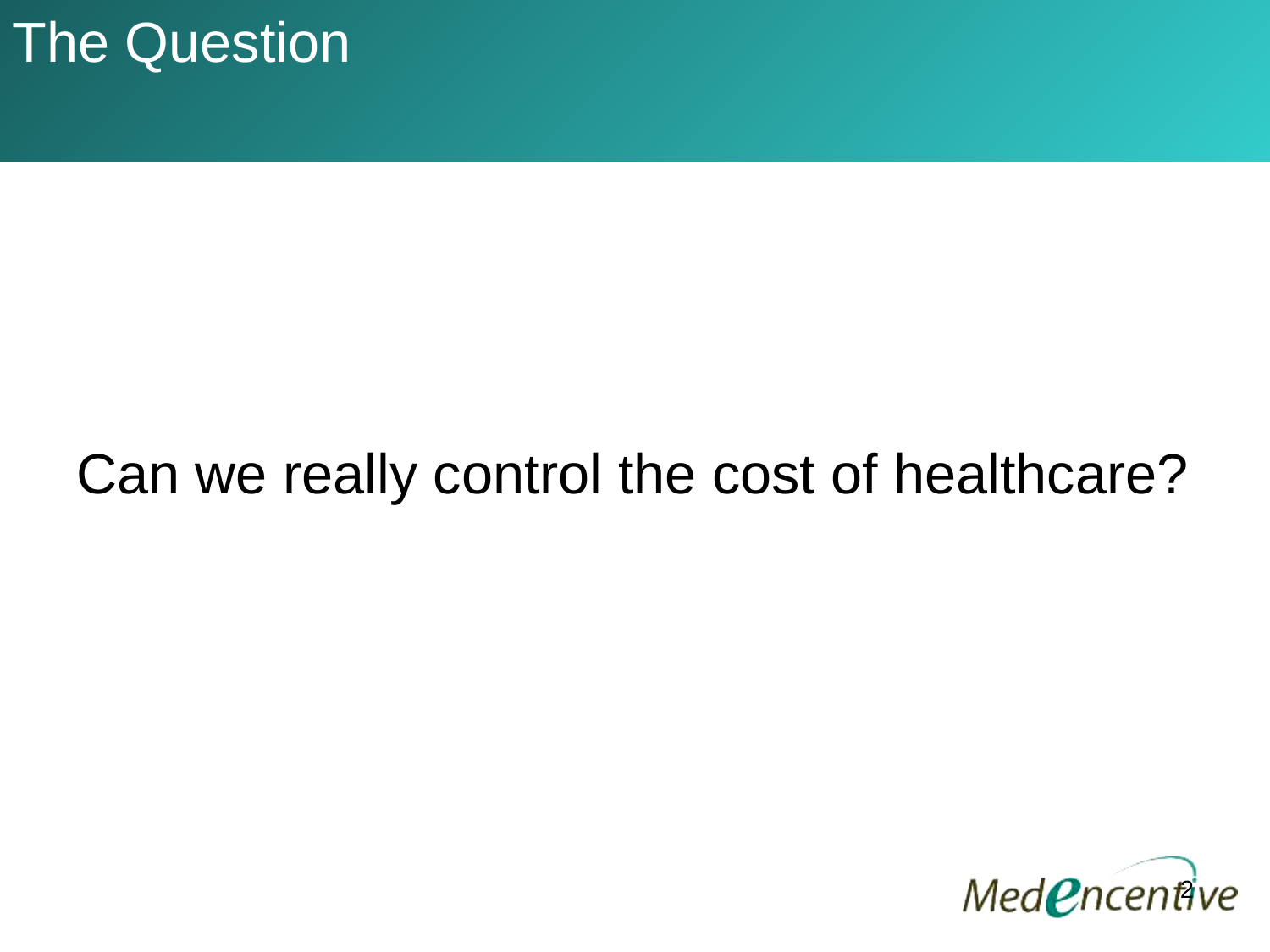

# The Question
Can we really control the cost of healthcare?
2